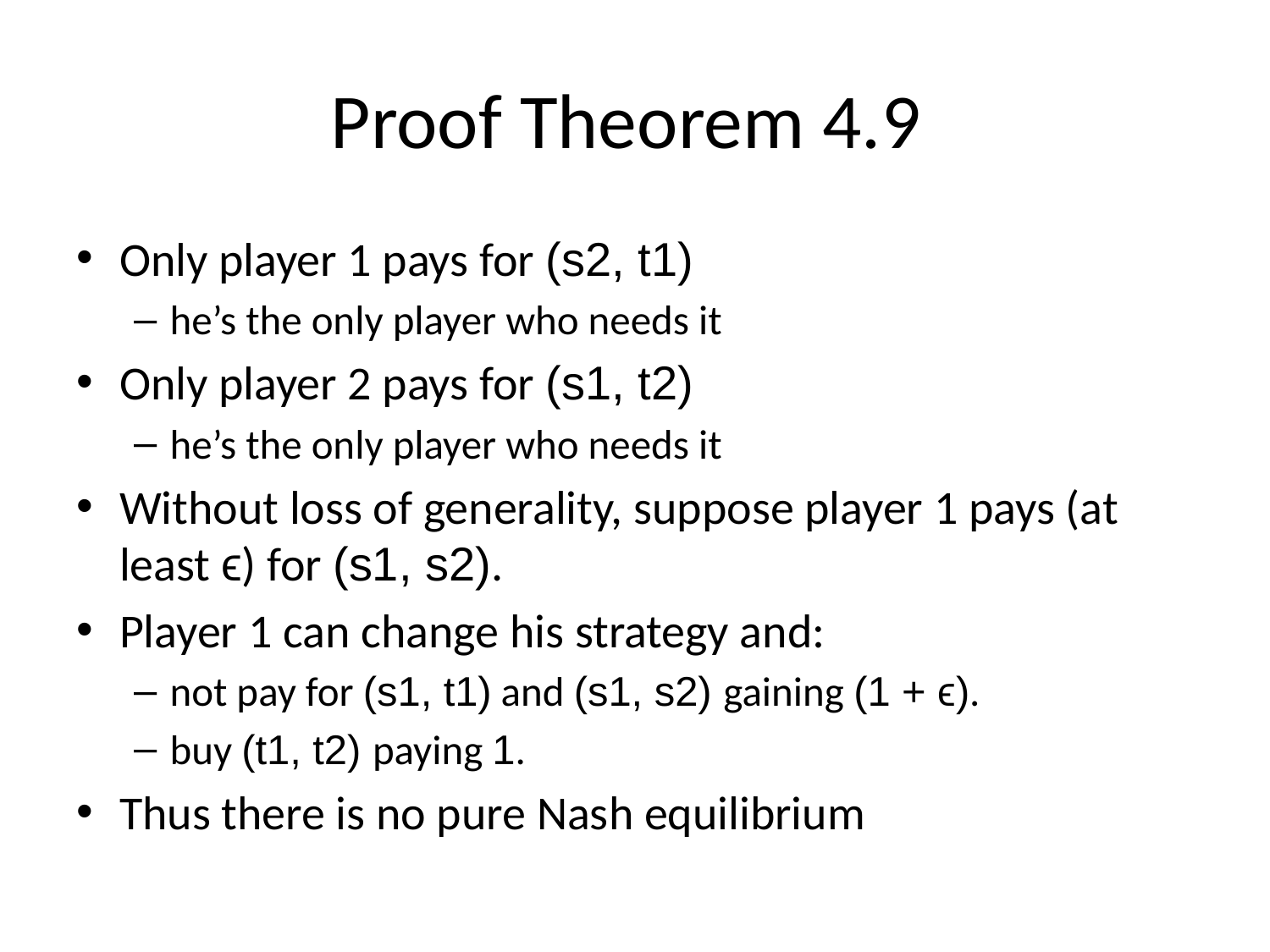

# Proof Theorem 4.9
Only player 1 pays for (s2, t1)
he’s the only player who needs it
Only player 2 pays for (s1, t2)
he’s the only player who needs it
Without loss of generality, suppose player 1 pays (at least ϵ) for (s1, s2).
Player 1 can change his strategy and:
not pay for (s1, t1) and (s1, s2) gaining (1 + ϵ).
buy (t1, t2) paying 1.
Thus there is no pure Nash equilibrium